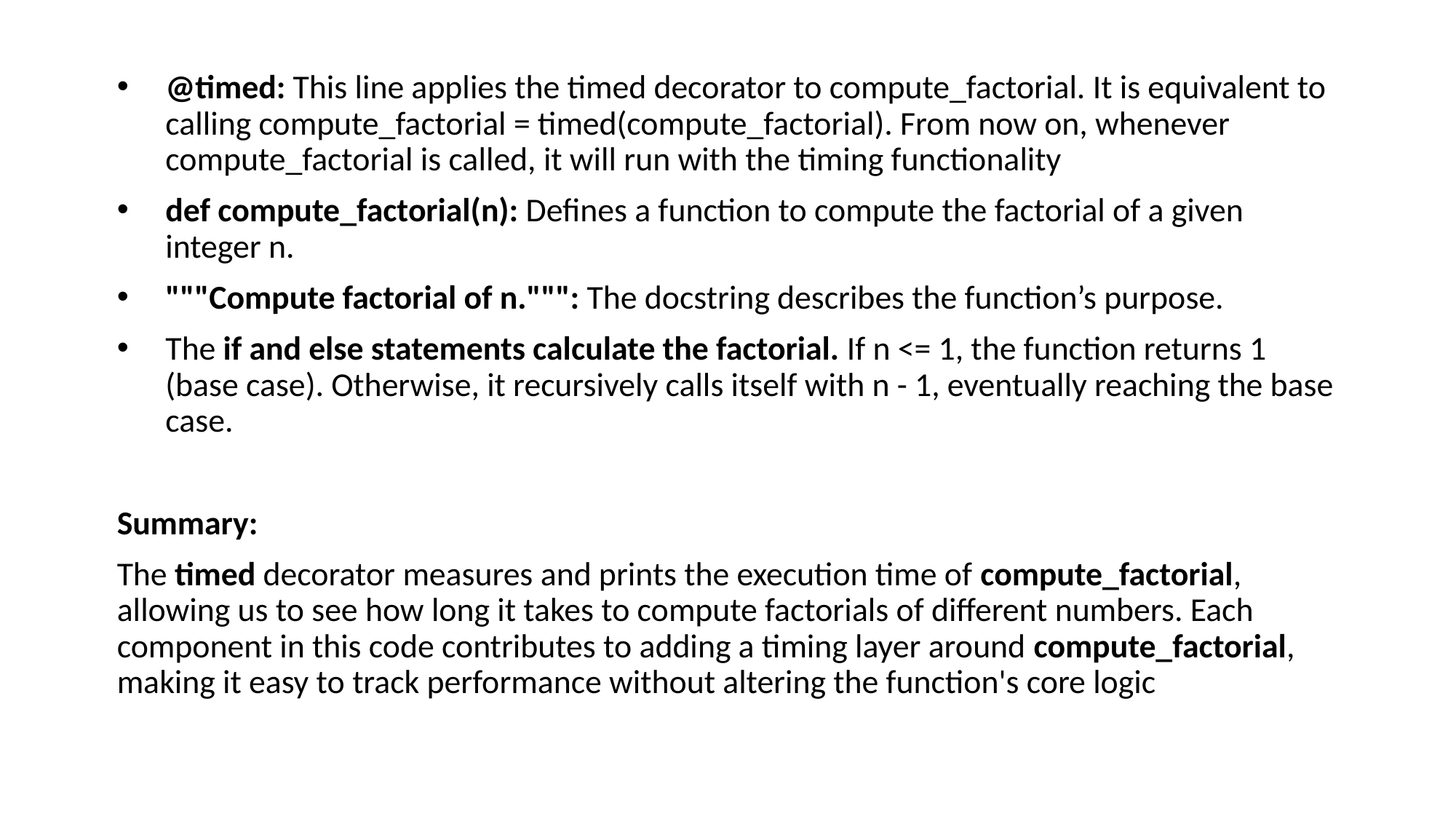

@timed: This line applies the timed decorator to compute_factorial. It is equivalent to calling compute_factorial = timed(compute_factorial). From now on, whenever compute_factorial is called, it will run with the timing functionality
def compute_factorial(n): Defines a function to compute the factorial of a given integer n.
"""Compute factorial of n.""": The docstring describes the function’s purpose.
The if and else statements calculate the factorial. If n <= 1, the function returns 1 (base case). Otherwise, it recursively calls itself with n - 1, eventually reaching the base case.

Summary:
The timed decorator measures and prints the execution time of compute_factorial, allowing us to see how long it takes to compute factorials of different numbers. Each component in this code contributes to adding a timing layer around compute_factorial, making it easy to track performance without altering the function's core logic